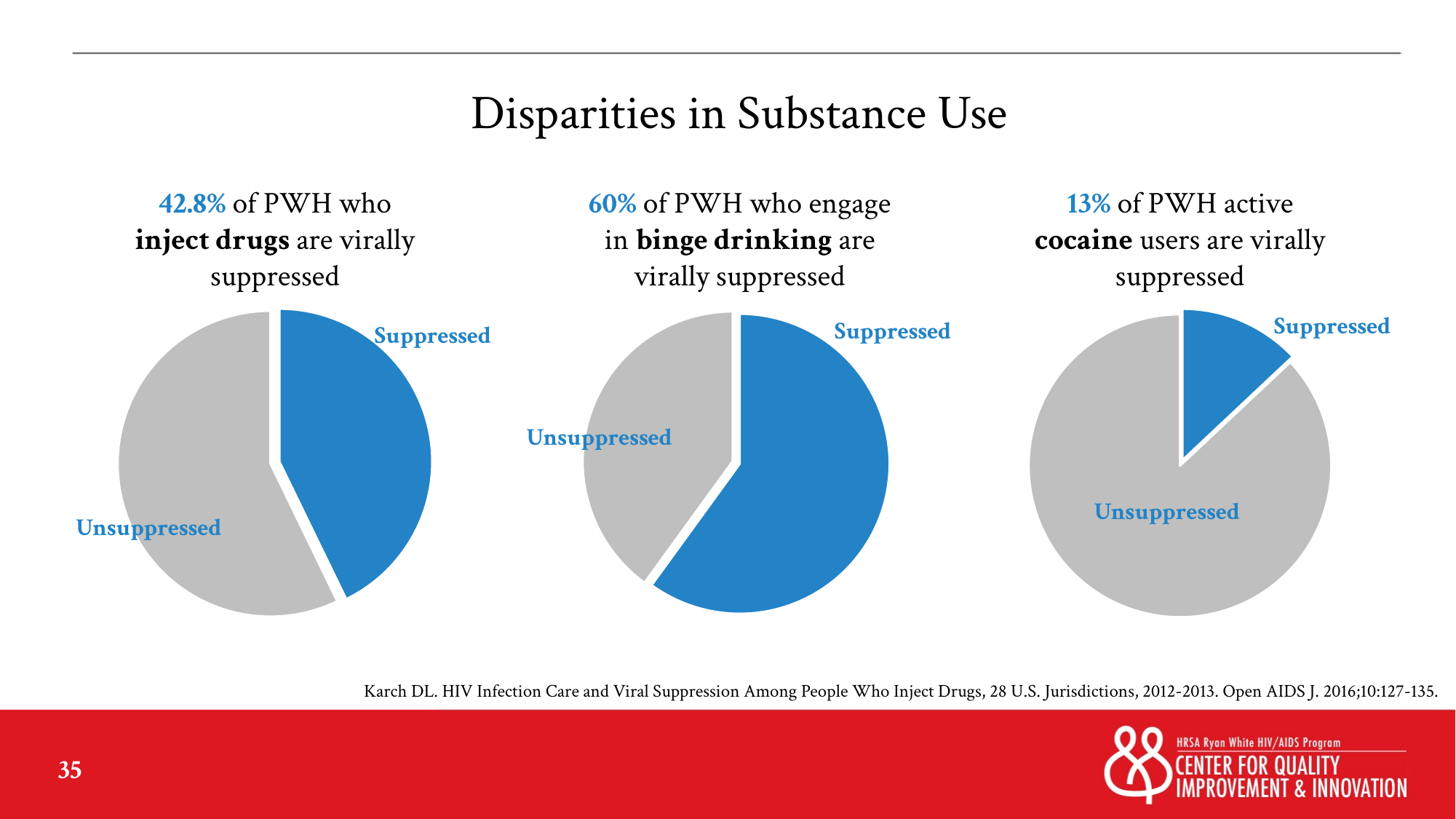

# Disparities in Substance Use
42.8% of PWH who inject drugs are virally suppressed
60% of PWH who engage in binge drinking are virally suppressed
13% of PWH active cocaine users are virally suppressed

### Chart

| Category | Sales |
|---|---|
| Suppressed | 42.8 |
| Unsuppressed | 57.2 |

### Chart

| Category | Column1 |
|---|---|
| 1st Qtr | 60.0 |
| 2nd Qtr | 40.0 |

### Chart

| Category | Column1 |
|---|---|
| 1st Qtr | 13.0 |
| 2nd Qtr | 87.0 |
Suppressed
Suppressed
Suppressed
Unsuppressed
Unsuppressed
Unsuppressed
Karch DL. HIV Infection Care and Viral Suppression Among People Who Inject Drugs, 28 U.S. Jurisdictions, 2012-2013. Open AIDS J. 2016;10:127-135.